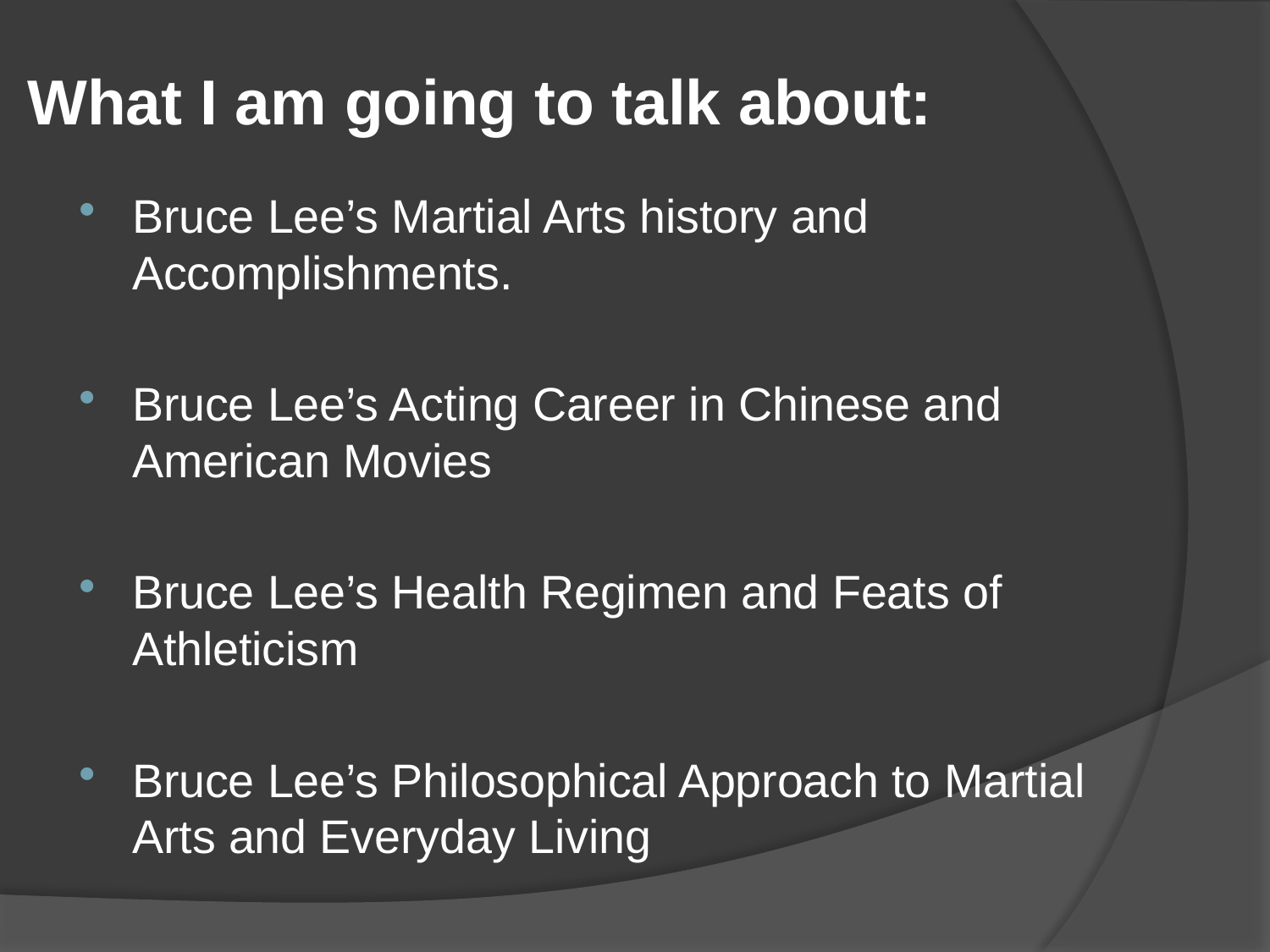

# What I am going to talk about:
Bruce Lee’s Martial Arts history and Accomplishments.

Bruce Lee’s Acting Career in Chinese and American Movies

Bruce Lee’s Health Regimen and Feats of Athleticism

Bruce Lee’s Philosophical Approach to Martial Arts and Everyday Living